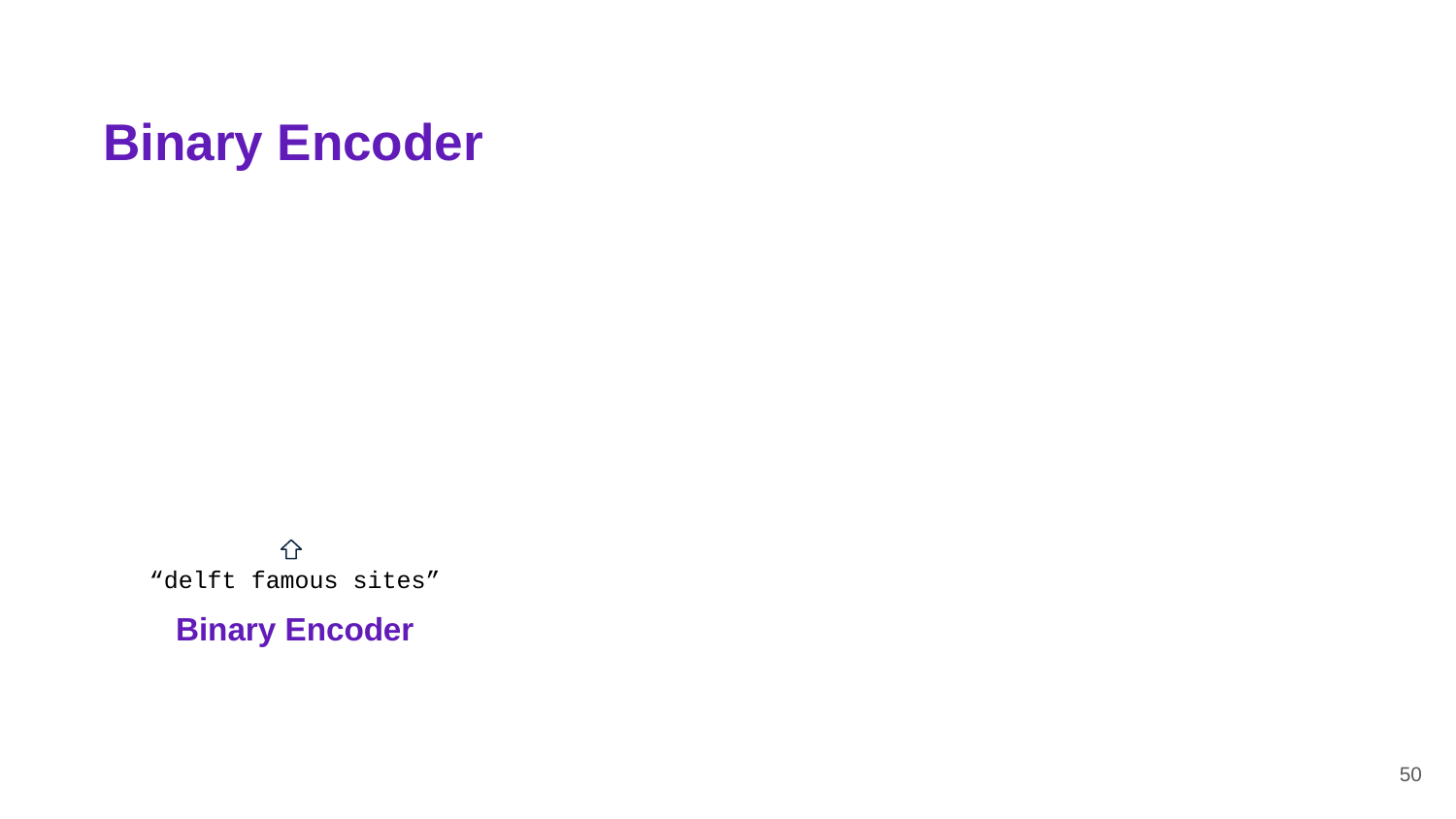

# Binary Encoder

“delft famous sites”
Binary Encoder
50